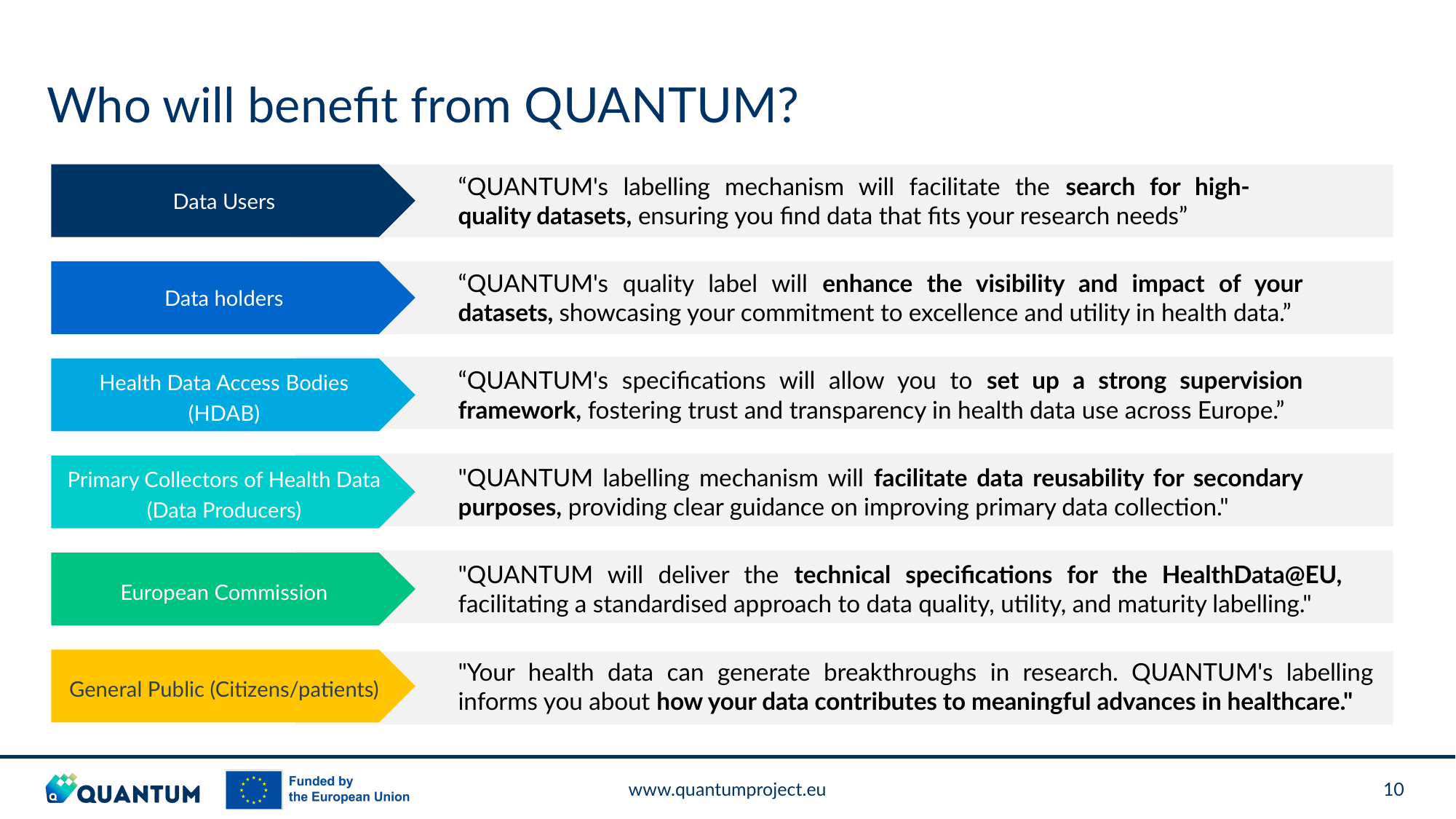

# Who will benefit from QUANTUM?
“QUANTUM's labelling mechanism will facilitate the search for high-quality datasets, ensuring you find data that fits your research needs”
Data Users

“QUANTUM's quality label will enhance the visibility and impact of your datasets, showcasing your commitment to excellence and utility in health data.”
Data holders

“QUANTUM's specifications will allow you to set up a strong supervision framework, fostering trust and transparency in health data use across Europe.”

Health Data Access Bodies (HDAB)
"QUANTUM labelling mechanism will facilitate data reusability for secondary purposes, providing clear guidance on improving primary data collection."

Primary Collectors of Health Data (Data Producers)
"QUANTUM will deliver the technical specifications for the HealthData@EU, facilitating a standardised approach to data quality, utility, and maturity labelling."

European Commission
"Your health data can generate breakthroughs in research. QUANTUM's labelling informs you about how your data contributes to meaningful advances in healthcare."
General Public (Citizens/patients)

www.quantumproject.eu
10